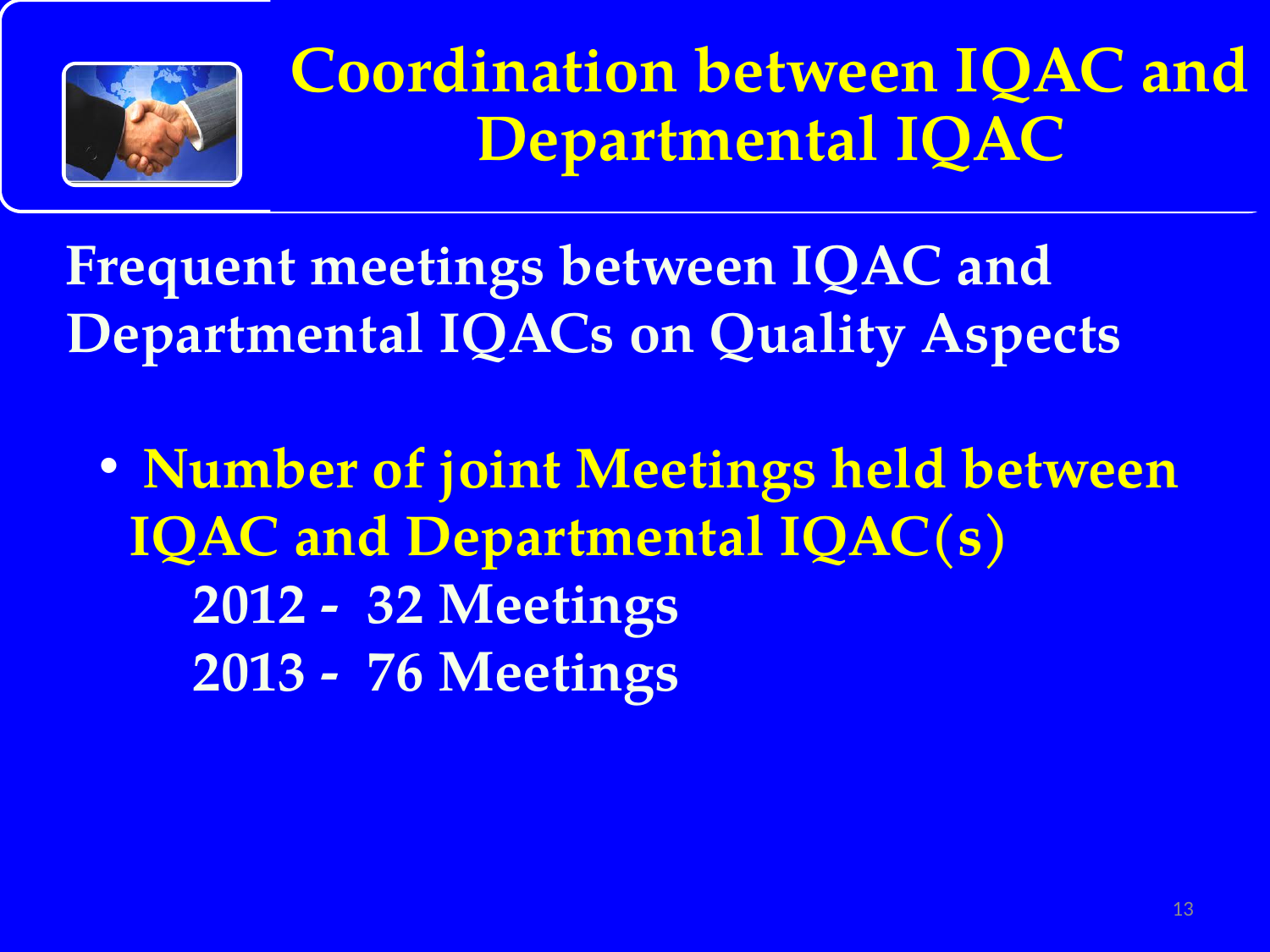

Coordination between IQAC and Departmental IQAC

Frequent meetings between IQAC and Departmental IQACs on Quality Aspects

 Number of joint Meetings held between  IQAC and Departmental IQAC(s)
         2012 -  32 Meetings
         2013 -  76 Meetings
13